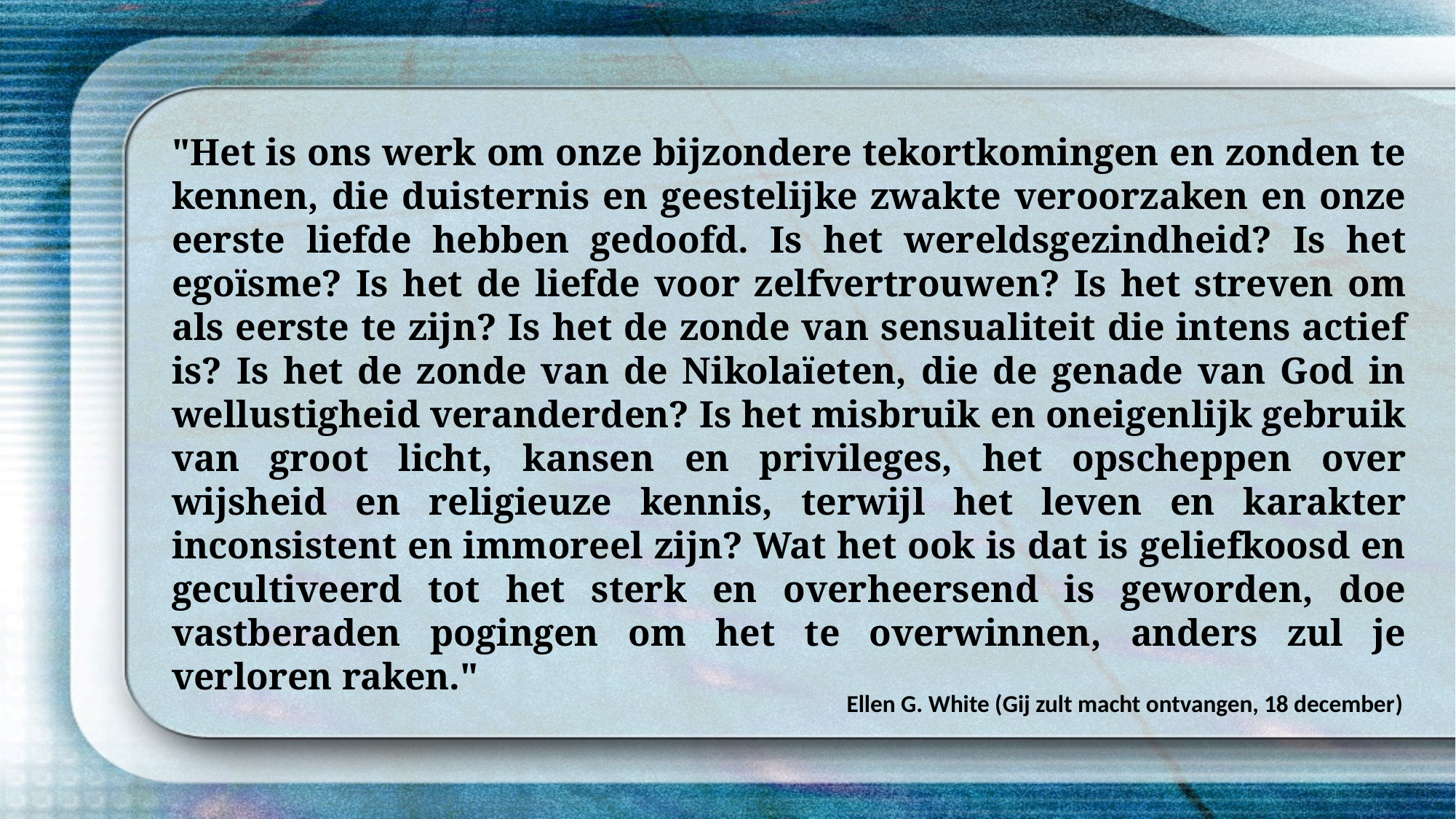

"Het is ons werk om onze bijzondere tekortkomingen en zonden te kennen, die duisternis en geestelijke zwakte veroorzaken en onze eerste liefde hebben gedoofd. Is het wereldsgezindheid? Is het egoïsme? Is het de liefde voor zelfvertrouwen? Is het streven om als eerste te zijn? Is het de zonde van sensualiteit die intens actief is? Is het de zonde van de Nikolaïeten, die de genade van God in wellustigheid veranderden? Is het misbruik en oneigenlijk gebruik van groot licht, kansen en privileges, het opscheppen over wijsheid en religieuze kennis, terwijl het leven en karakter inconsistent en immoreel zijn? Wat het ook is dat is geliefkoosd en gecultiveerd tot het sterk en overheersend is geworden, doe vastberaden pogingen om het te overwinnen, anders zul je verloren raken."
Ellen G. White (Gij zult macht ontvangen, 18 december)